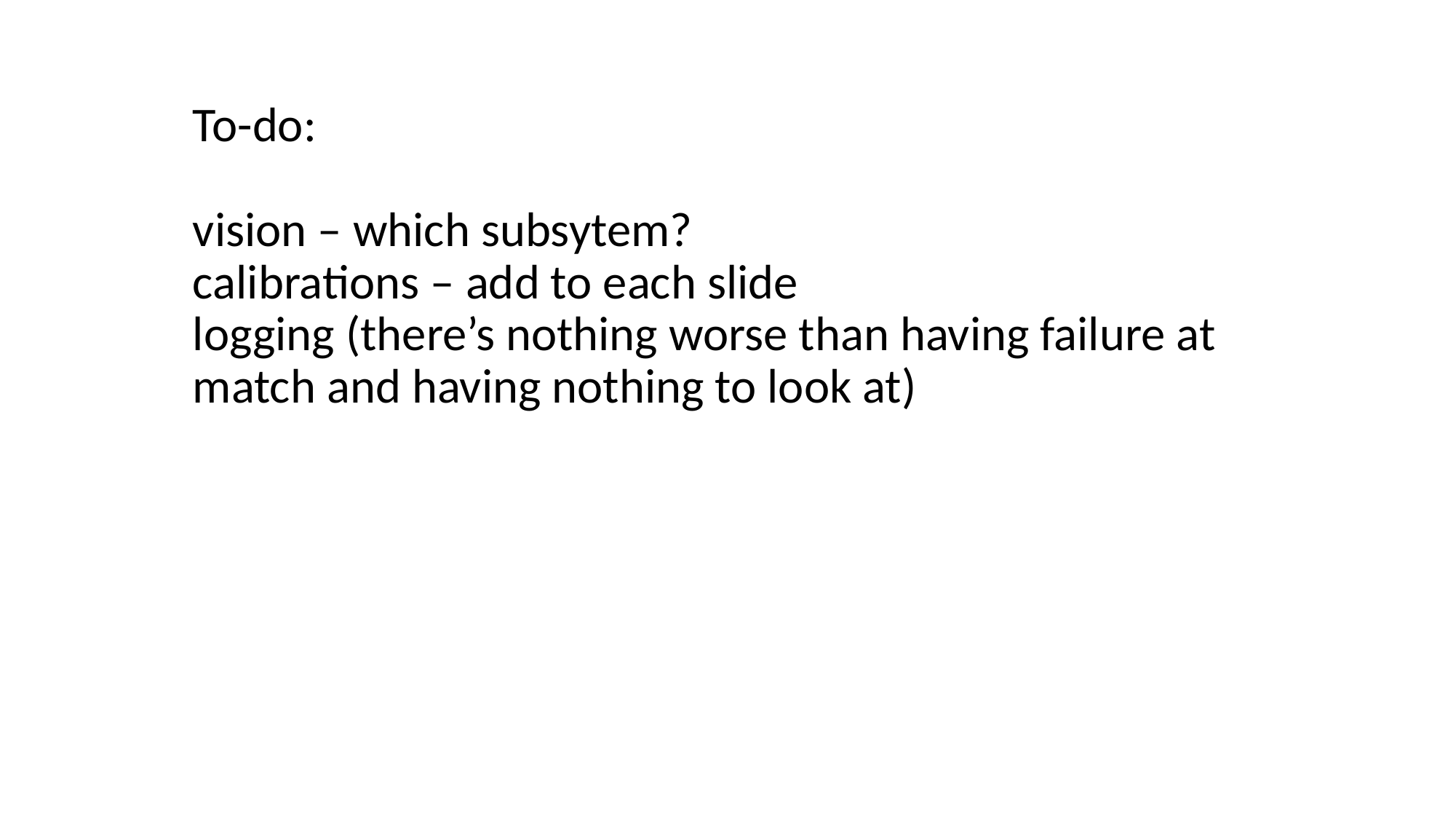

# To-do: vision – which subsytem? calibrations – add to each slide logging (there’s nothing worse than having failure at match and having nothing to look at)